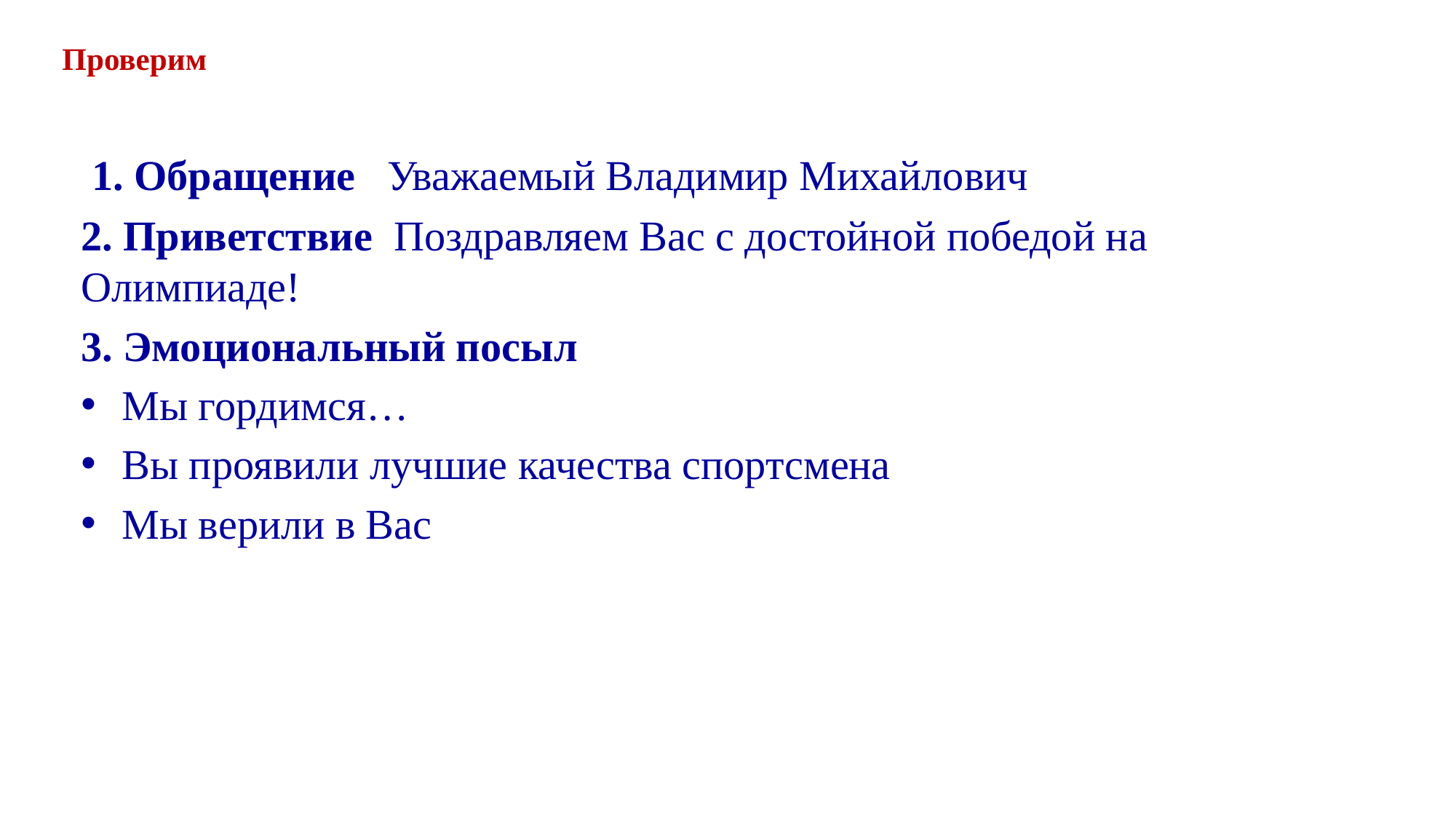

# Проверим
 1. Обращение   Уважаемый Владимир Михайлович
2. Приветствие  Поздравляем Вас с достойной победой на Олимпиаде!
3. Эмоциональный посыл
Мы гордимся…
Вы проявили лучшие качества спортсмена
Мы верили в Вас